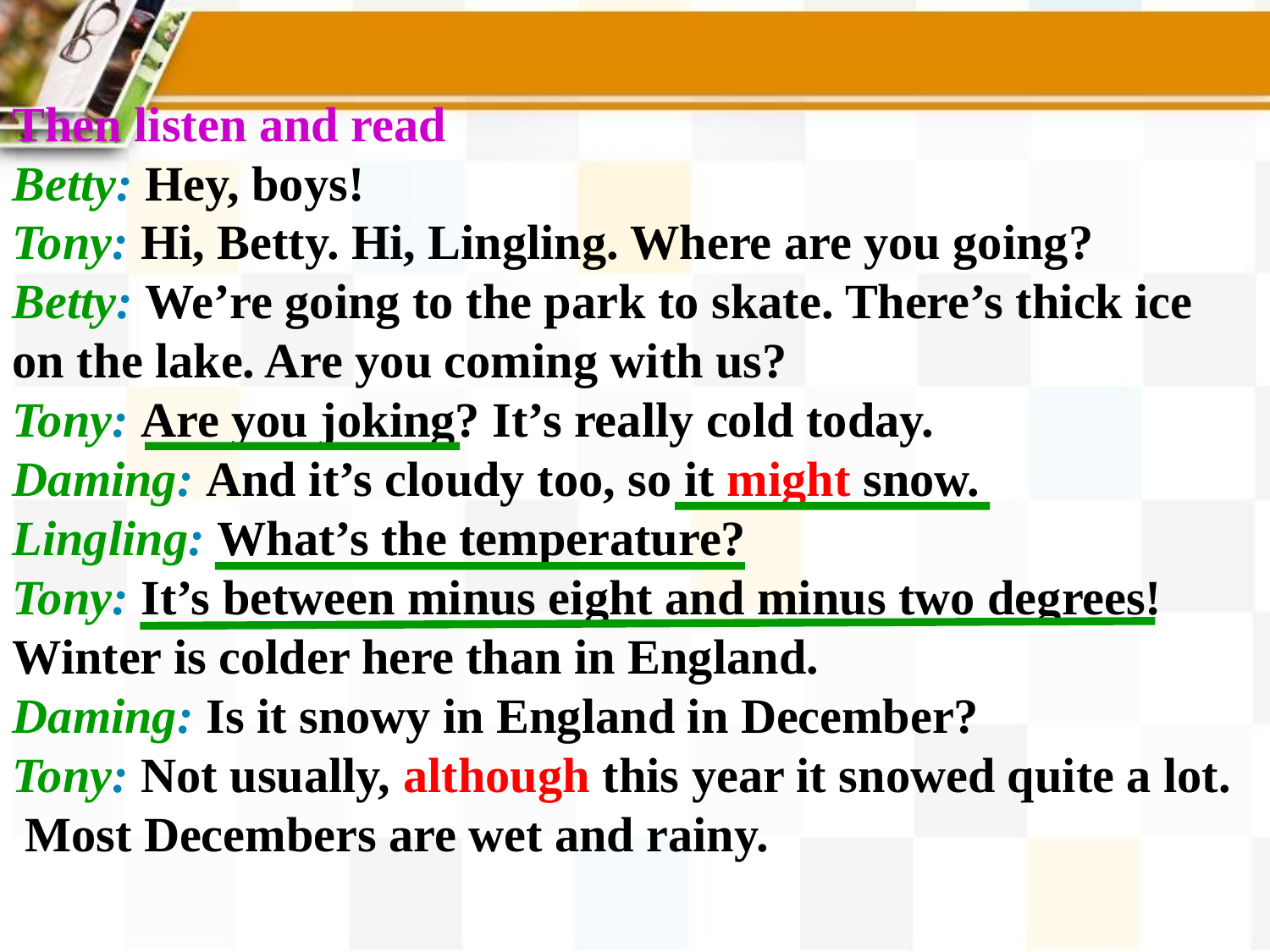

Then listen and read
Betty: Hey, boys!
Tony: Hi, Betty. Hi, Lingling. Where are you going?
Betty: We’re going to the park to skate. There’s thick ice  on the lake. Are you coming with us?
Tony: Are you joking? It’s really cold today.
Daming: And it’s cloudy too, so it might snow.
Lingling: What’s the temperature?
Tony: It’s between minus eight and minus two degrees!  Winter is colder here than in England.
Daming: Is it snowy in England in December?
Tony: Not usually, although this year it snowed quite a lot.    Most Decembers are wet and rainy.